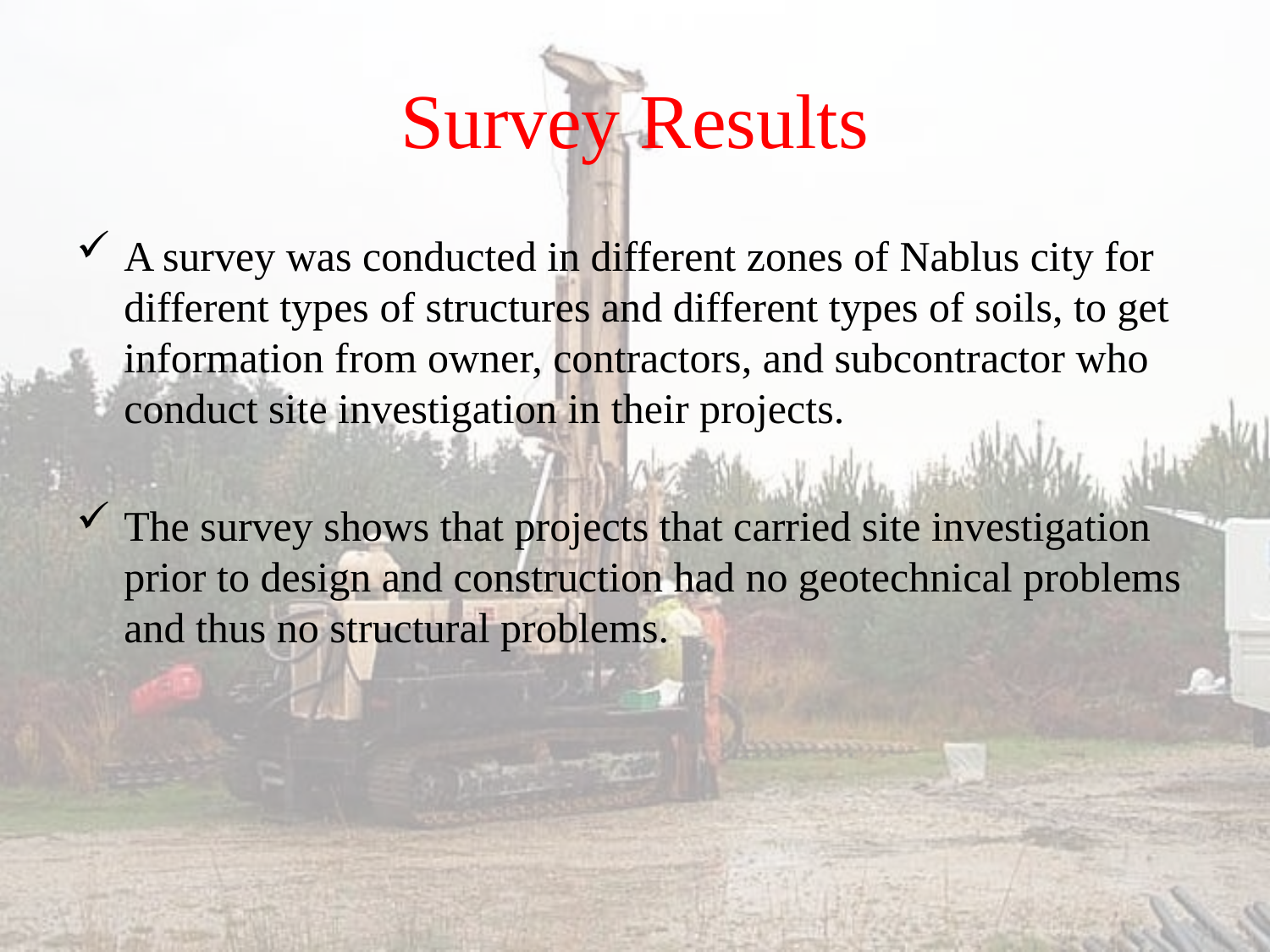

# Survey Results
A survey was conducted in different zones of Nablus city for different types of structures and different types of soils, to get information from owner, contractors, and subcontractor who conduct site investigation in their projects.

The survey shows that projects that carried site investigation prior to design and construction had no geotechnical problems and thus no structural problems.